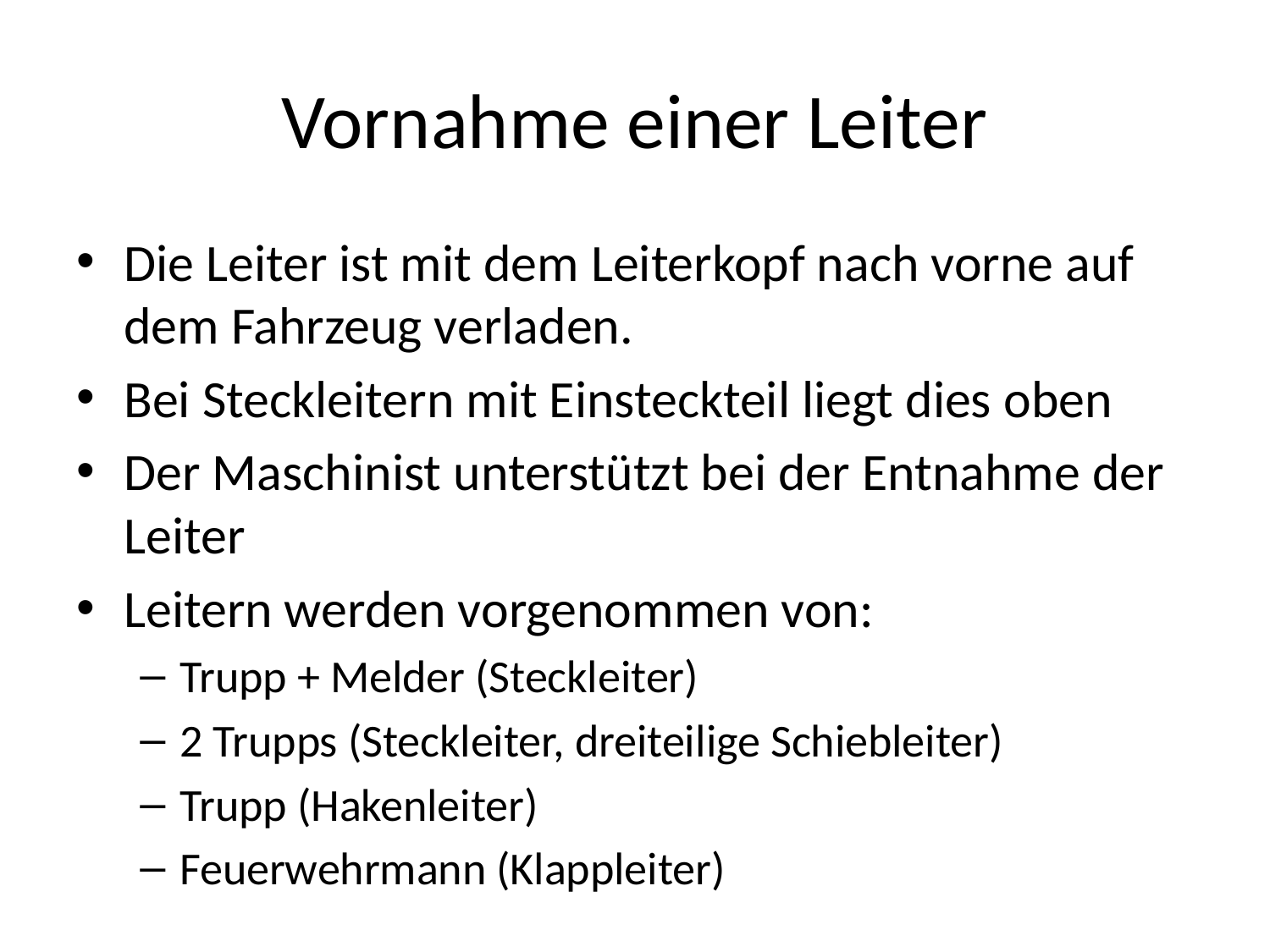

# Vornahme einer Leiter
Die Leiter ist mit dem Leiterkopf nach vorne auf dem Fahrzeug verladen.
Bei Steckleitern mit Einsteckteil liegt dies oben
Der Maschinist unterstützt bei der Entnahme der Leiter
Leitern werden vorgenommen von:
Trupp + Melder (Steckleiter)
2 Trupps (Steckleiter, dreiteilige Schiebleiter)
Trupp (Hakenleiter)
Feuerwehrmann (Klappleiter)